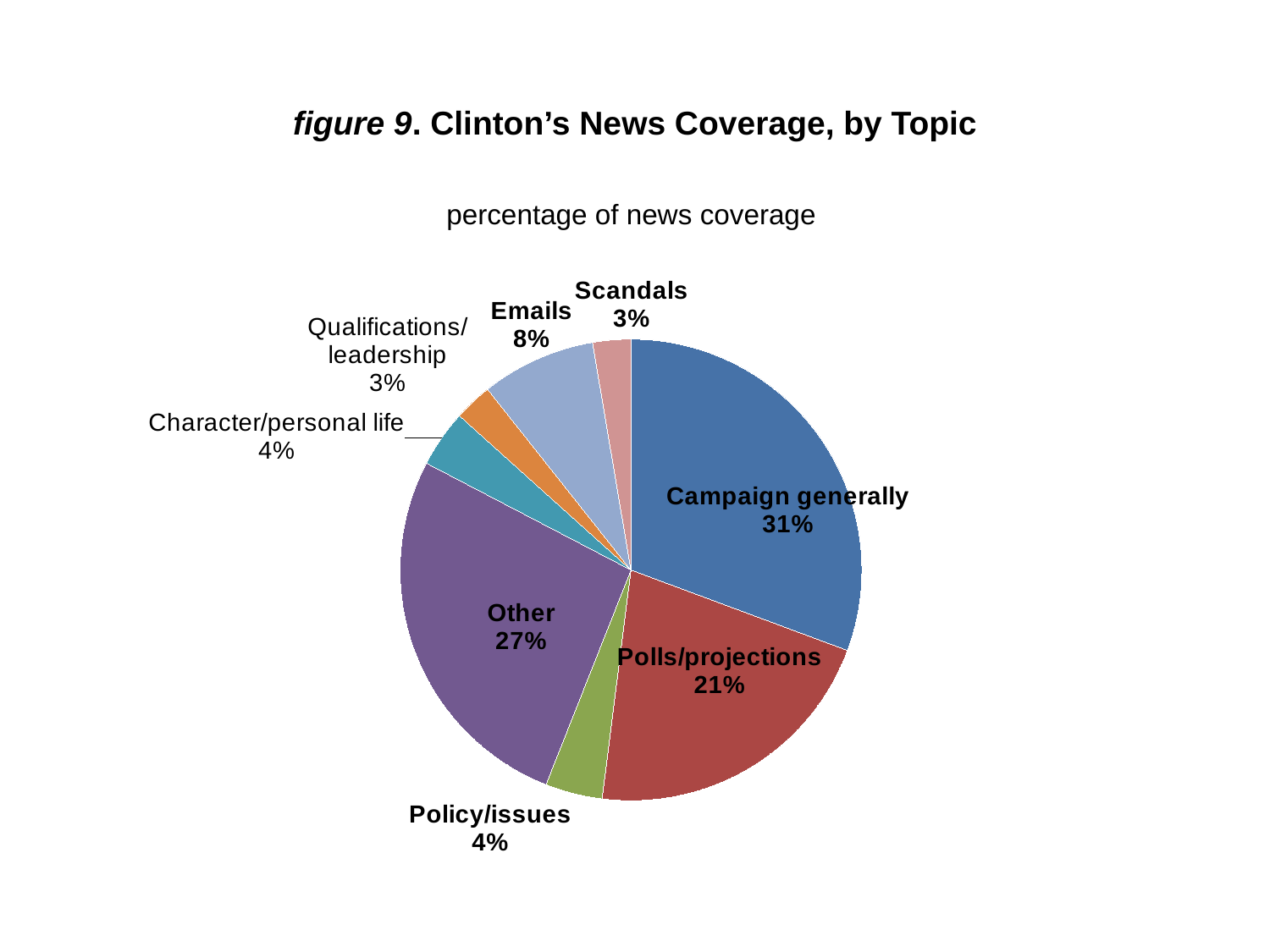

# figure 9. Clinton’s News Coverage, by Topic
percentage of news coverage

### Chart

| Category | Sales |
|---|---|
| Campaign generally | 23.0 |
| Polls/projections | 16.0 |
| Policy/issues | 3.0 |
| Other | 20.0 |
| Character/personal life | 3.0 |
| Qualifications/leadership | 2.0 |
| Emails | 6.0 |
| Scandals | 2.0 |